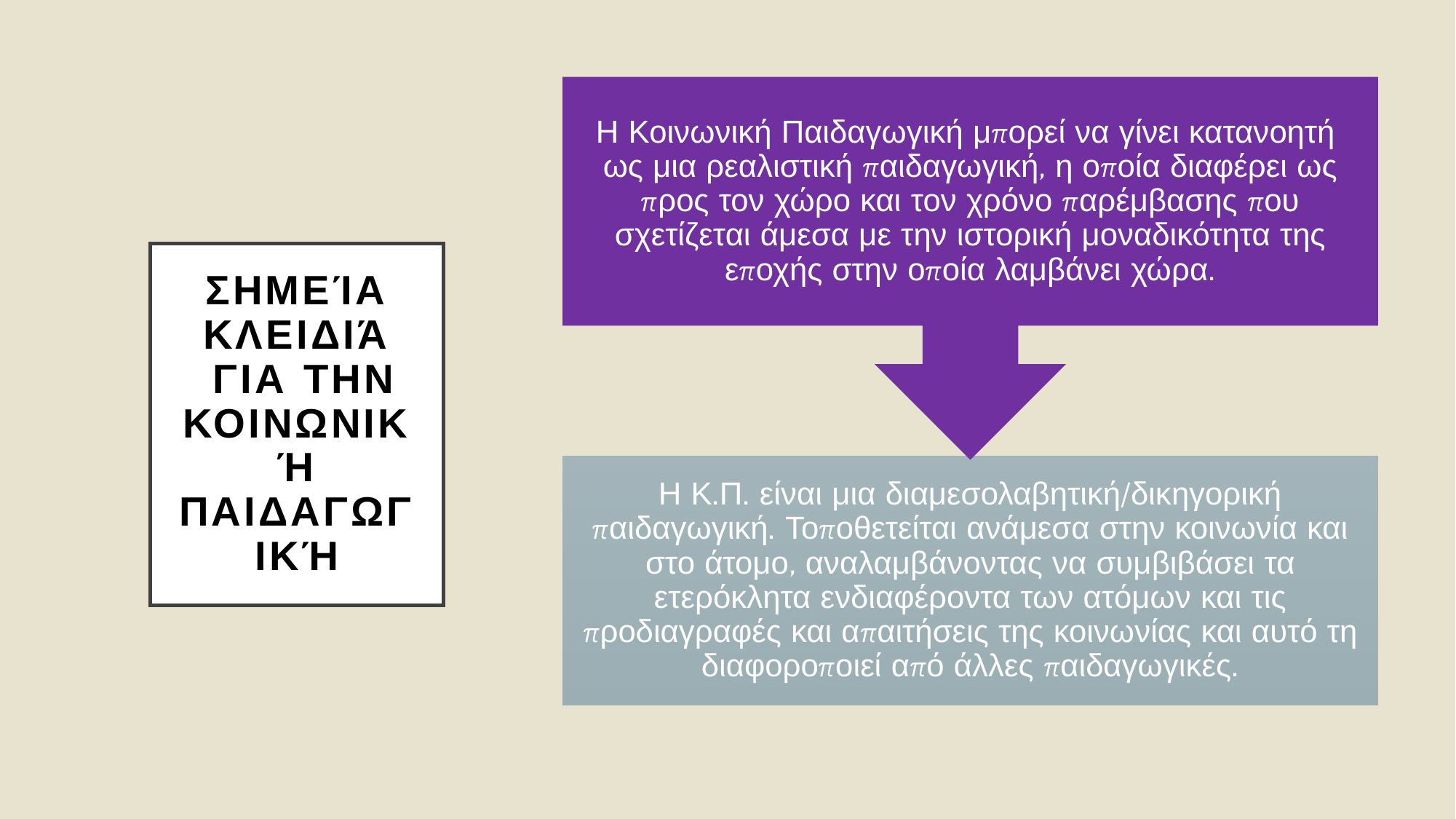

Η Κ.Π. είναι μια διαμεσολαβητική/δικηγορική παιδαγωγική. Τοποθετείται ανάμεσα στην κοινωνία και στο άτομο, αναλαμβάνοντας να συμβιβάσει τα ετερόκλητα ενδιαφέροντα των ατόμων και τις προδιαγραφές και απαιτήσεις της κοινωνίας και αυτό τη διαφοροποιεί από άλλες παιδαγωγικές.
Η Κοινωνική Παιδαγωγική μπορεί να γίνει κατανοητή  ως μια ρεαλιστική παιδαγωγική, η οποία διαφέρει ως προς τον χώρο και τον χρόνο παρέμβασης που σχετίζεται άμεσα με την ιστορική μοναδικότητα της εποχής στην οποία λαμβάνει χώρα.
# Σημεία κλειδιά για την Κοινωνική Παιδαγωγική